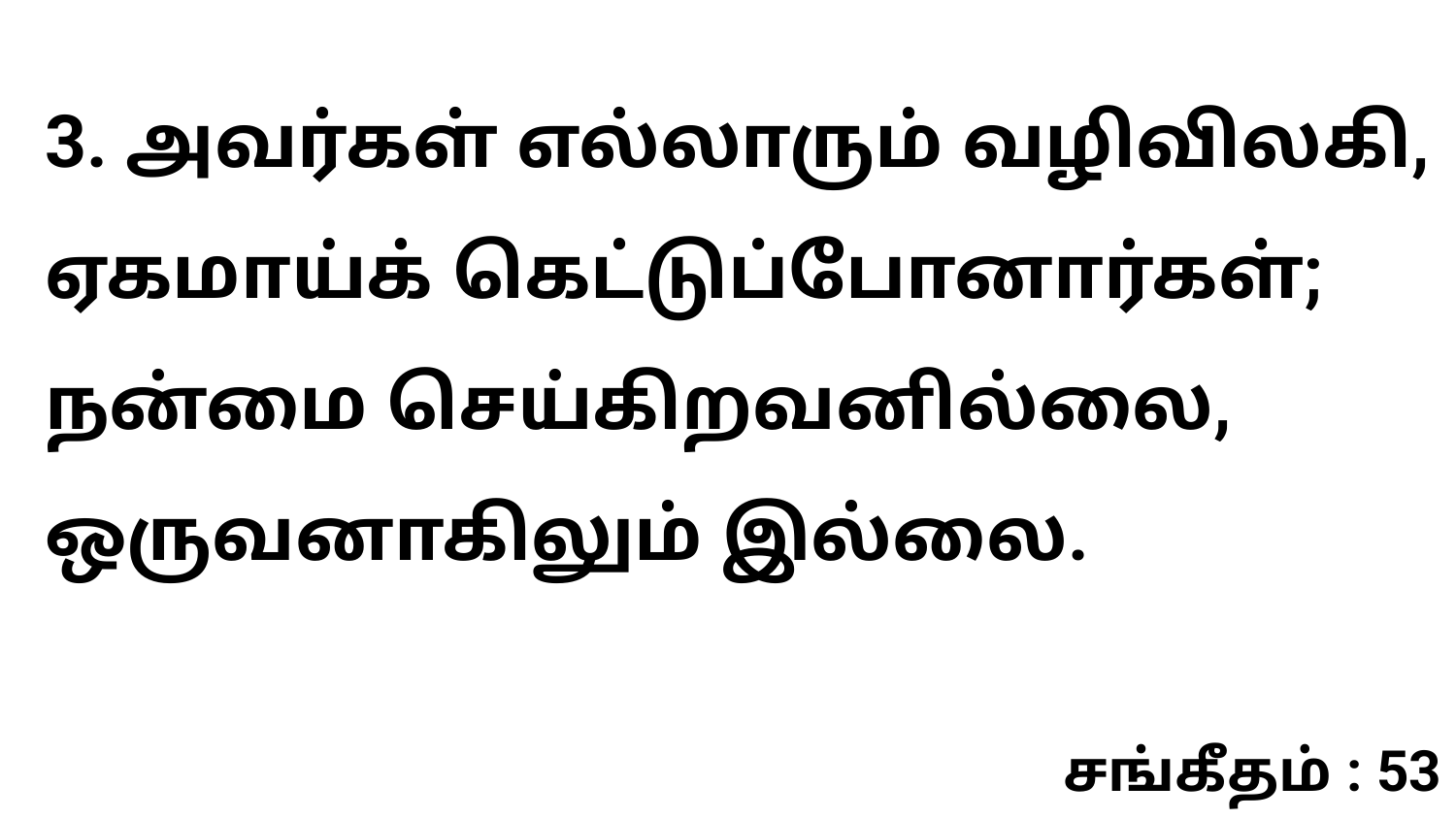

3. அவர்கள் எல்லாரும் வழிவிலகி, ஏகமாய்க் கெட்டுப்போனார்கள்; நன்மை செய்கிறவனில்லை, ஒருவனாகிலும் இல்லை.
சங்கீதம் : 53